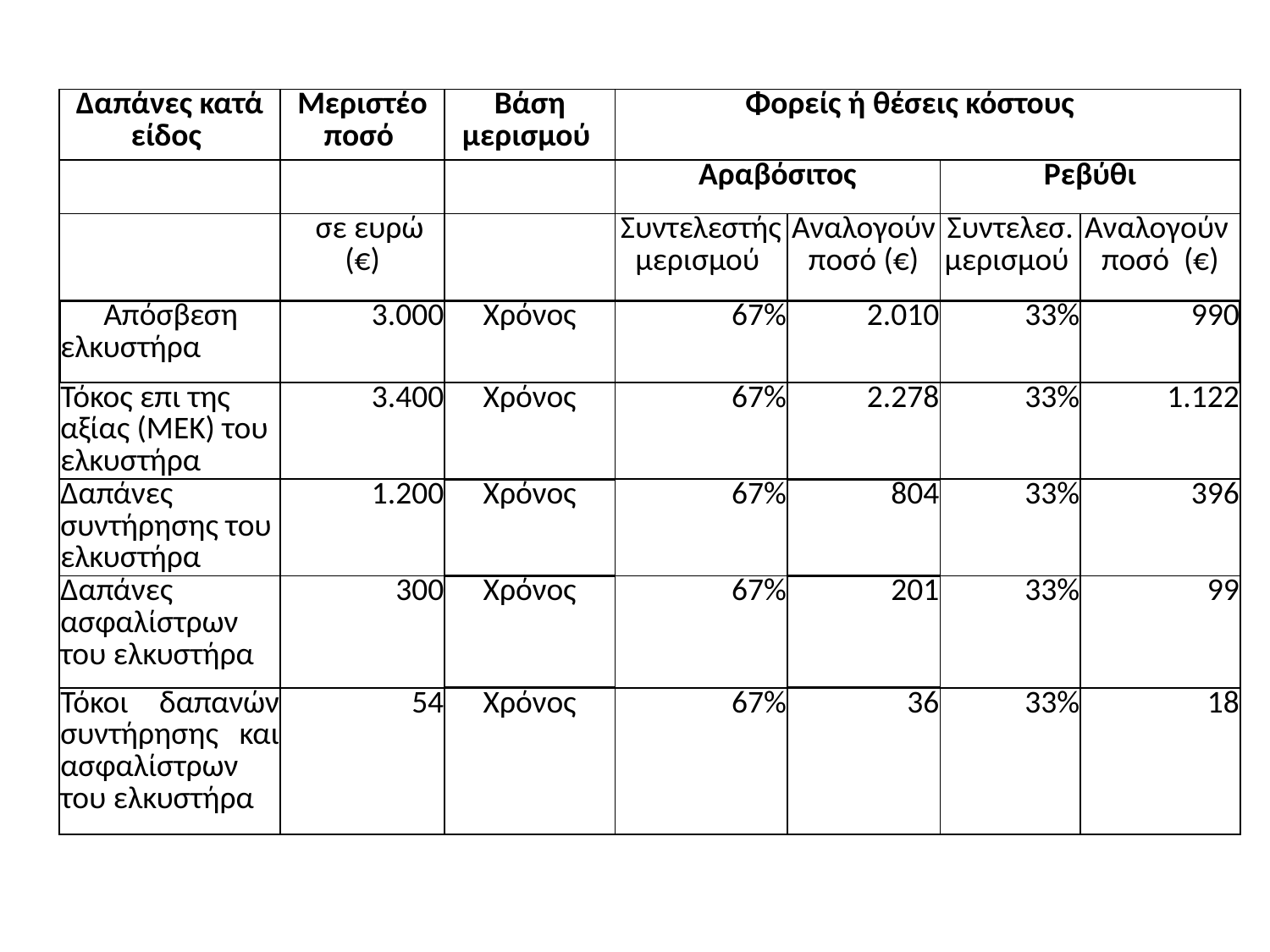

| Δαπάνες κατά είδος | Μεριστέο ποσό | Βάση μερισμού | Φορείς ή θέσεις κόστους |  |  |  |
| --- | --- | --- | --- | --- | --- | --- |
|  |  |  | Αραβόσιτος |  | Ρεβύθι |  |
|  | σε ευρώ (€) |  | Συντελεστής μερισμού | Αναλογούν ποσό (€) | Συντελεσ. μερισμού | Αναλογούν ποσό (€) |
| Απόσβεση ελκυστήρα | 3.000 | Χρόνος | 67% | 2.010 | 33% | 990 |
| Τόκος επι της αξίας (ΜΕΚ) του ελκυστήρα | 3.400 | Χρόνος | 67% | 2.278 | 33% | 1.122 |
| Δαπάνες συντήρησης του ελκυστήρα | 1.200 | Χρόνος | 67% | 804 | 33% | 396 |
| Δαπάνες ασφαλίστρων του ελκυστήρα | 300 | Χρόνος | 67% | 201 | 33% | 99 |
| Τόκοι δαπανών συντήρησης και ασφαλίστρων του ελκυστήρα | 54 | Χρόνος | 67% | 36 | 33% | 18 |